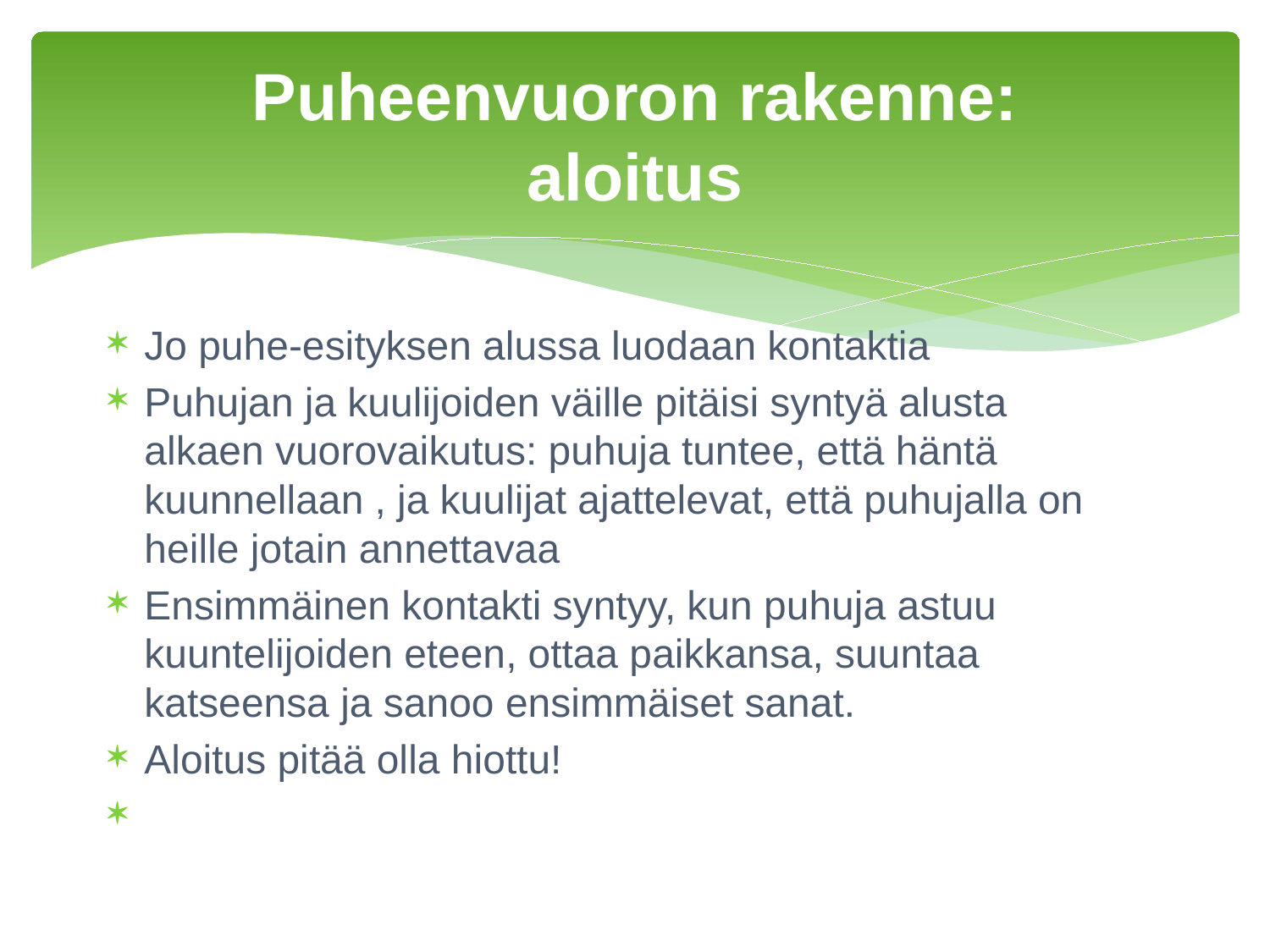

# Puheenvuoron rakenne: aloitus

Jo puhe-esityksen alussa luodaan kontaktia
Puhujan ja kuulijoiden väille pitäisi syntyä alusta alkaen vuorovaikutus: puhuja tuntee, että häntä kuunnellaan , ja kuulijat ajattelevat, että puhujalla on heille jotain annettavaa
Ensimmäinen kontakti syntyy, kun puhuja astuu kuuntelijoiden eteen, ottaa paikkansa, suuntaa katseensa ja sanoo ensimmäiset sanat.
Aloitus pitää olla hiottu!